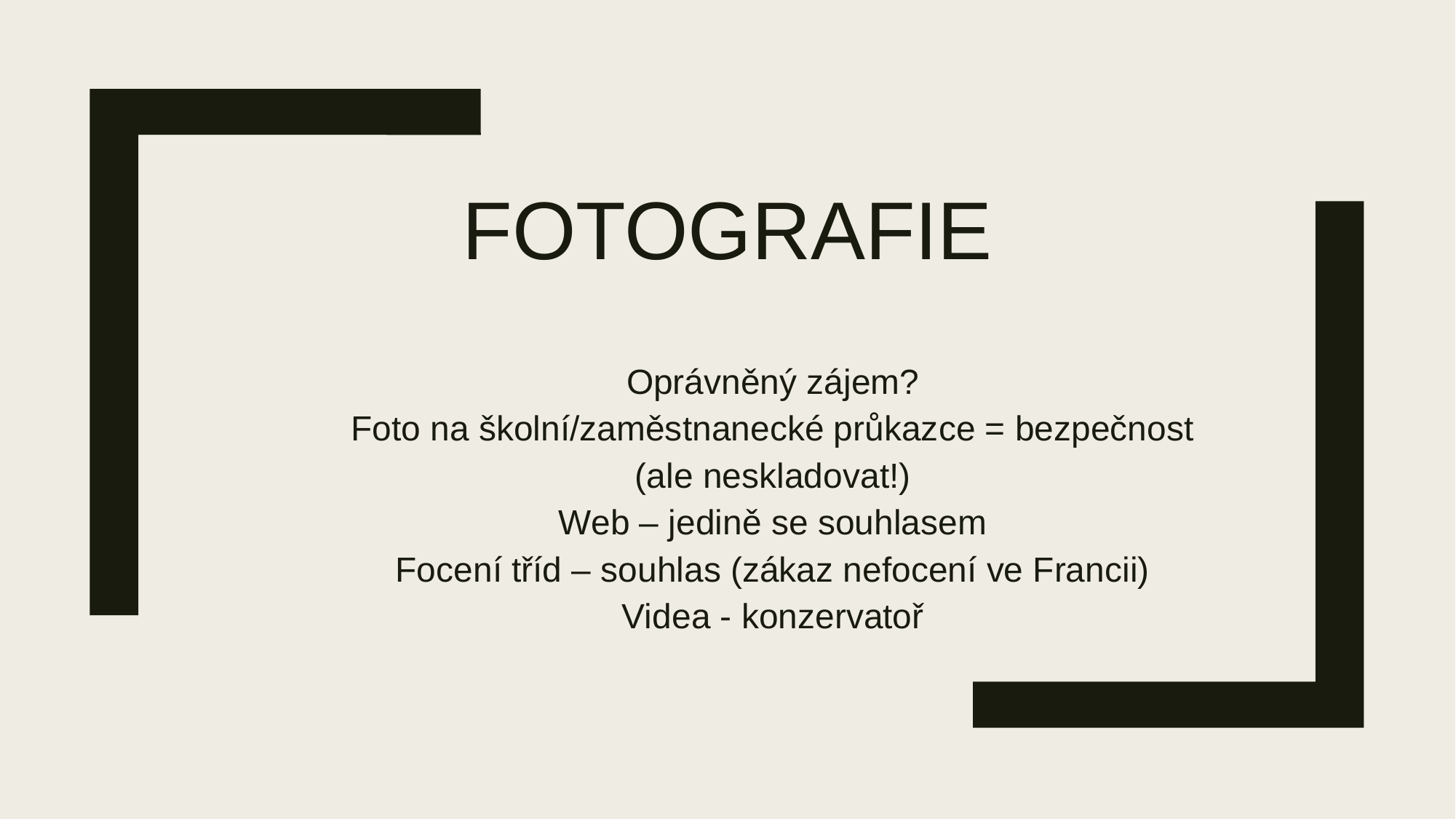

# fotografie
Oprávněný zájem?
Foto na školní/zaměstnanecké průkazce = bezpečnost
(ale neskladovat!)
Web – jedině se souhlasem
Focení tříd – souhlas (zákaz nefocení ve Francii)
Videa - konzervatoř